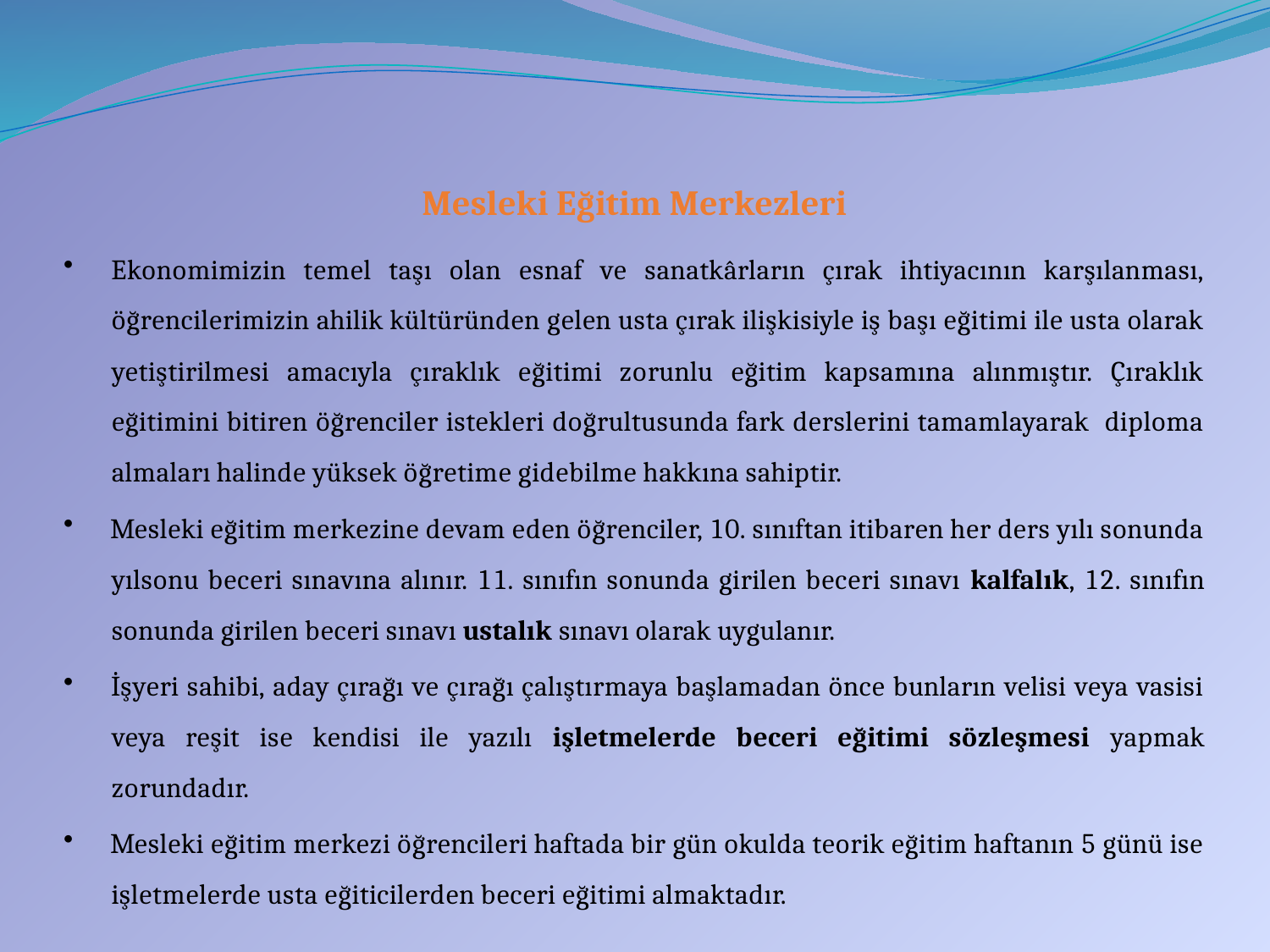

Mesleki Eğitim Merkezleri
Ekonomimizin temel taşı olan esnaf ve sanatkârların çırak ihtiyacının karşılanması, öğrencilerimizin ahilik kültüründen gelen usta çırak ilişkisiyle iş başı eğitimi ile usta olarak yetiştirilmesi amacıyla çıraklık eğitimi zorunlu eğitim kapsamına alınmıştır. Çıraklık eğitimini bitiren öğrenciler istekleri doğrultusunda fark derslerini tamamlayarak  diploma almaları halinde yüksek öğretime gidebilme hakkına sahiptir.
Mesleki eğitim merkezine devam eden öğrenciler, 10. sınıftan itibaren her ders yılı sonunda yılsonu beceri sınavına alınır. 11. sınıfın sonunda girilen beceri sınavı kalfalık, 12. sınıfın sonunda girilen beceri sınavı ustalık sınavı olarak uygulanır.
İşyeri sahibi, aday çırağı ve çırağı çalıştırmaya başlamadan önce bunların velisi veya vasisi veya reşit ise kendisi ile yazılı işletmelerde beceri eğitimi sözleşmesi yapmak zorundadır.
Mesleki eğitim merkezi öğrencileri haftada bir gün okulda teorik eğitim haftanın 5 günü ise işletmelerde usta eğiticilerden beceri eğitimi almaktadır.